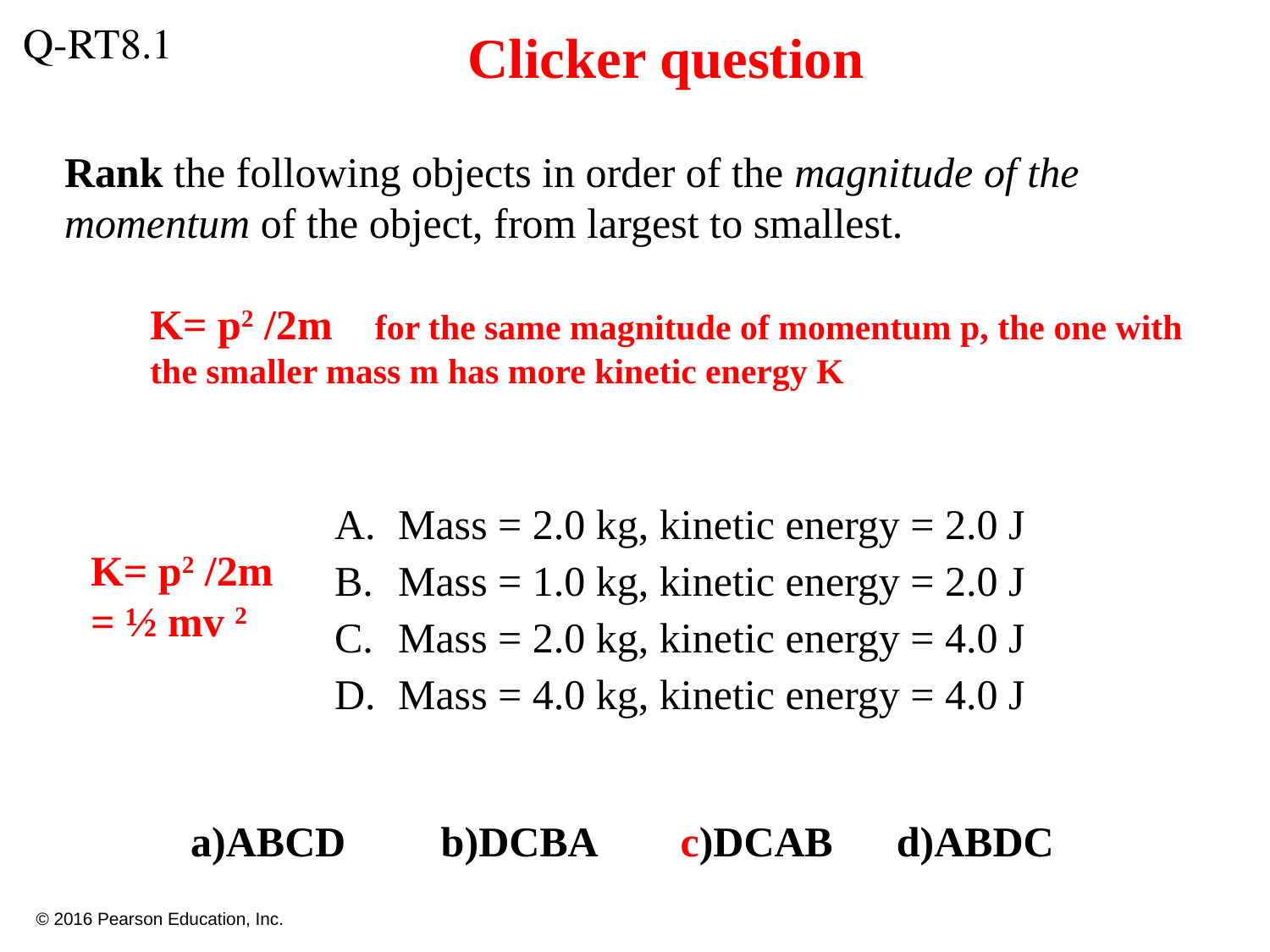

Q-RT8.1
Clicker question
Rank the following objects in order of the magnitude of the momentum of the object, from largest to smallest.
K= p2 /2m    for the same magnitude of momentum p, the one with the smaller mass m has more kinetic energy K
Mass = 2.0 kg, kinetic energy = 2.0 J
Mass = 1.0 kg, kinetic energy = 2.0 J
Mass = 2.0 kg, kinetic energy = 4.0 J
Mass = 4.0 kg, kinetic energy = 4.0 J
K= p2 /2m = ½ mv 2
a)ABCD         b)DCBA        c)DCAB      d)ABDC